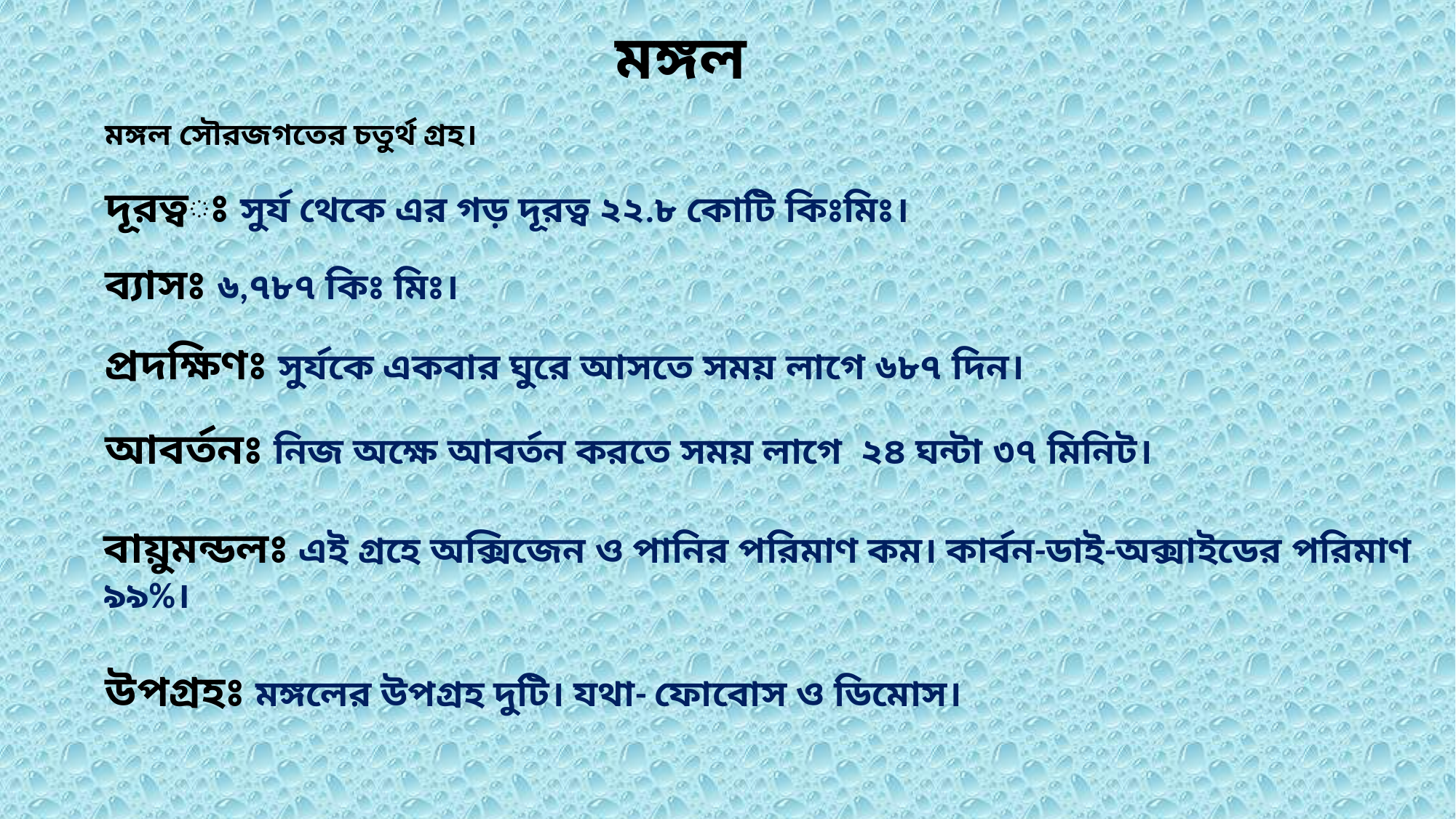

মঙ্গল
মঙ্গল সৌরজগতের চতুর্থ গ্রহ।
দূরত্বঃ সুর্য থেকে এর গড় দূরত্ব ২২.৮ কোটি কিঃমিঃ।
ব্যাসঃ ৬,৭৮৭ কিঃ মিঃ।
প্রদক্ষিণঃ সুর্যকে একবার ঘুরে আসতে সময় লাগে ৬৮৭ দিন।
আবর্তনঃ নিজ অক্ষে আবর্তন করতে সময় লাগে  ২৪ ঘন্টা ৩৭ মিনিট।
বায়ুমন্ডলঃ এই গ্রহে অক্সিজেন ও পানির পরিমাণ কম। কার্বন-ডাই-অক্সাইডের পরিমাণ ৯৯%।
উপগ্রহঃ মঙ্গলের উপগ্রহ দুটি। যথা- ফোবোস ও ডিমোস।